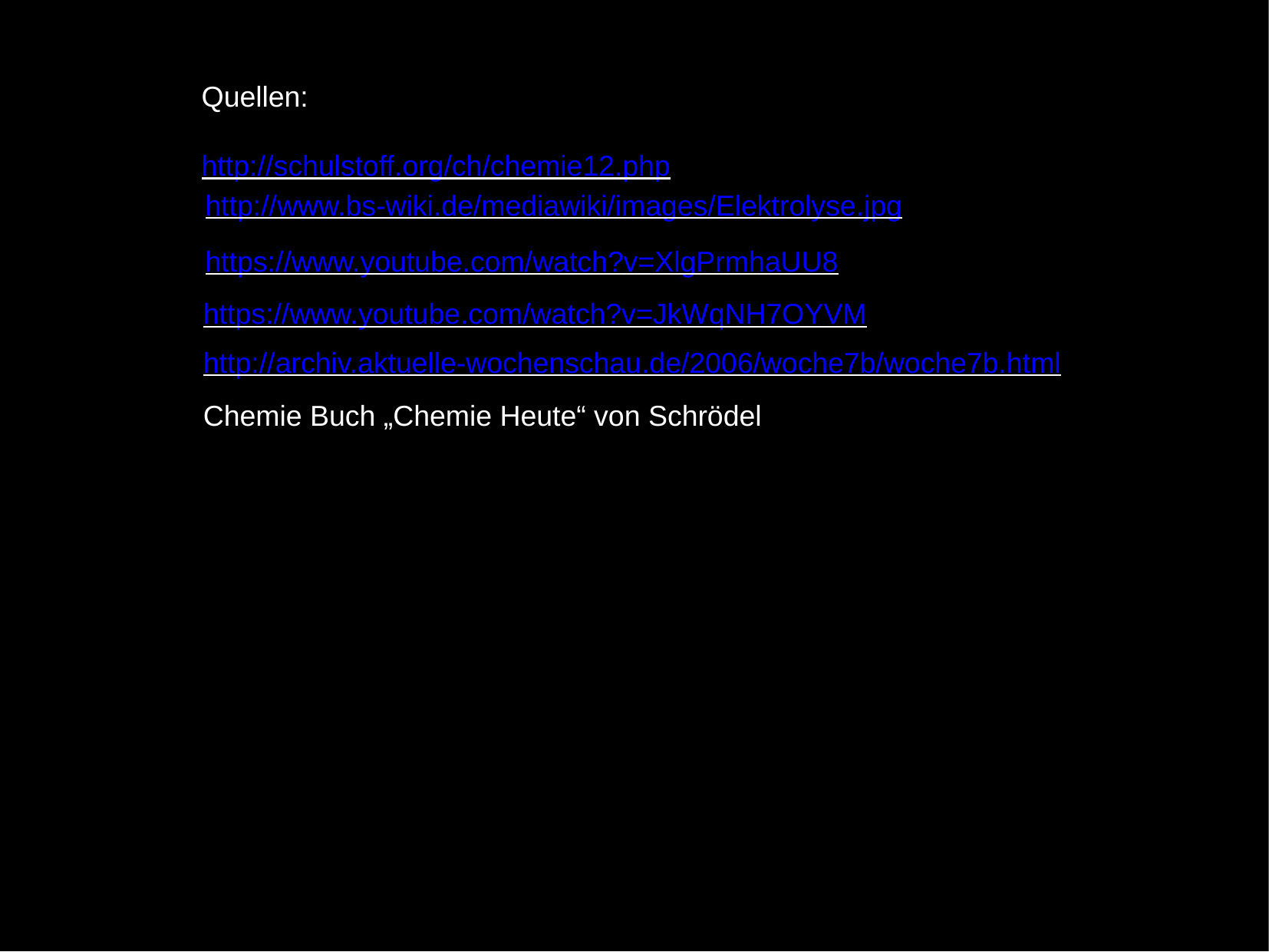

Quellen:

http://schulstoff.org/ch/chemie12.php

http://www.bs-wiki.de/mediawiki/images/Elektrolyse.jpg

https://www.youtube.com/watch?v=XlgPrmhaUU8

https://www.youtube.com/watch?v=JkWqNH7OYVM

http://archiv.aktuelle-wochenschau.de/2006/woche7b/woche7b.html

Chemie Buch „Chemie Heute“ von Schrödel